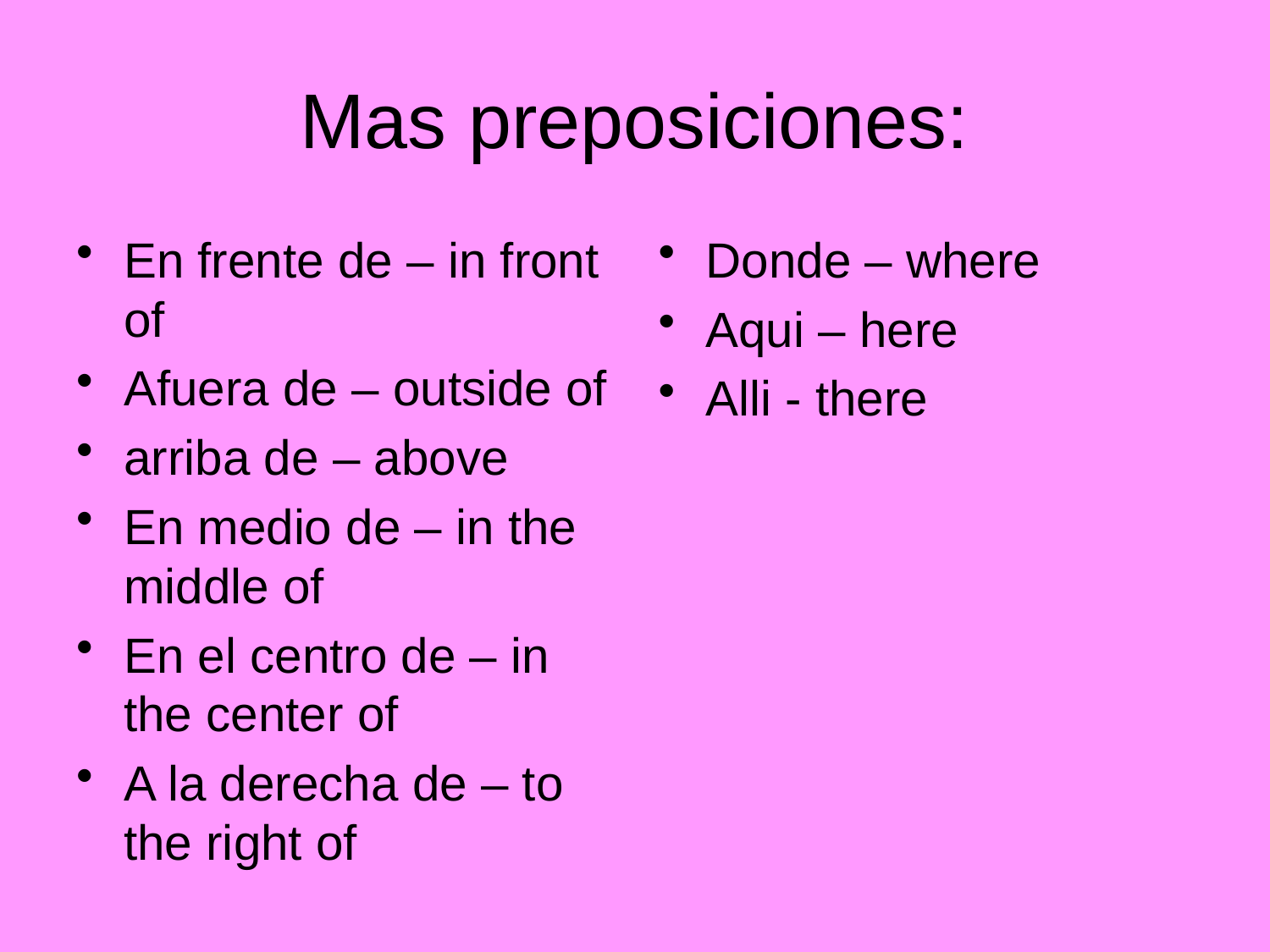

# Mas preposiciones:
En frente de – in front of
Afuera de – outside of
arriba de – above
En medio de – in the middle of
En el centro de – in the center of
A la derecha de – to the right of

Donde – where
Aqui – here
Alli - there